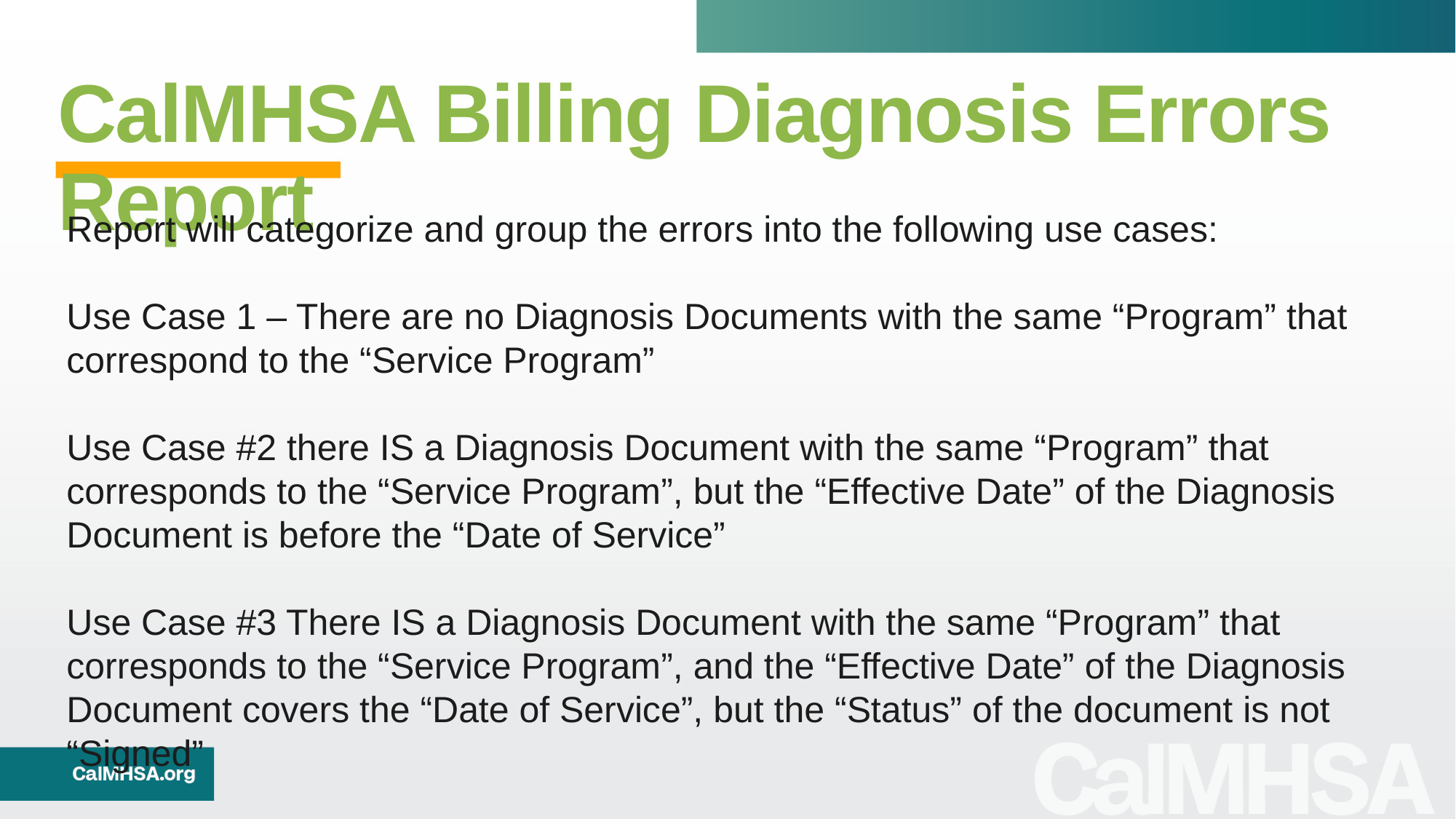

CalMHSA Billing Diagnosis Errors Report

Report will categorize and group the errors into the following use cases:
Use Case 1 – There are no Diagnosis Documents with the same “Program” that correspond to the “Service Program”
Use Case #2 there IS a Diagnosis Document with the same “Program” that corresponds to the “Service Program”, but the “Effective Date” of the Diagnosis Document is before the “Date of Service”
Use Case #3 There IS a Diagnosis Document with the same “Program” that corresponds to the “Service Program”, and the “Effective Date” of the Diagnosis Document covers the “Date of Service”, but the “Status” of the document is not “Signed”